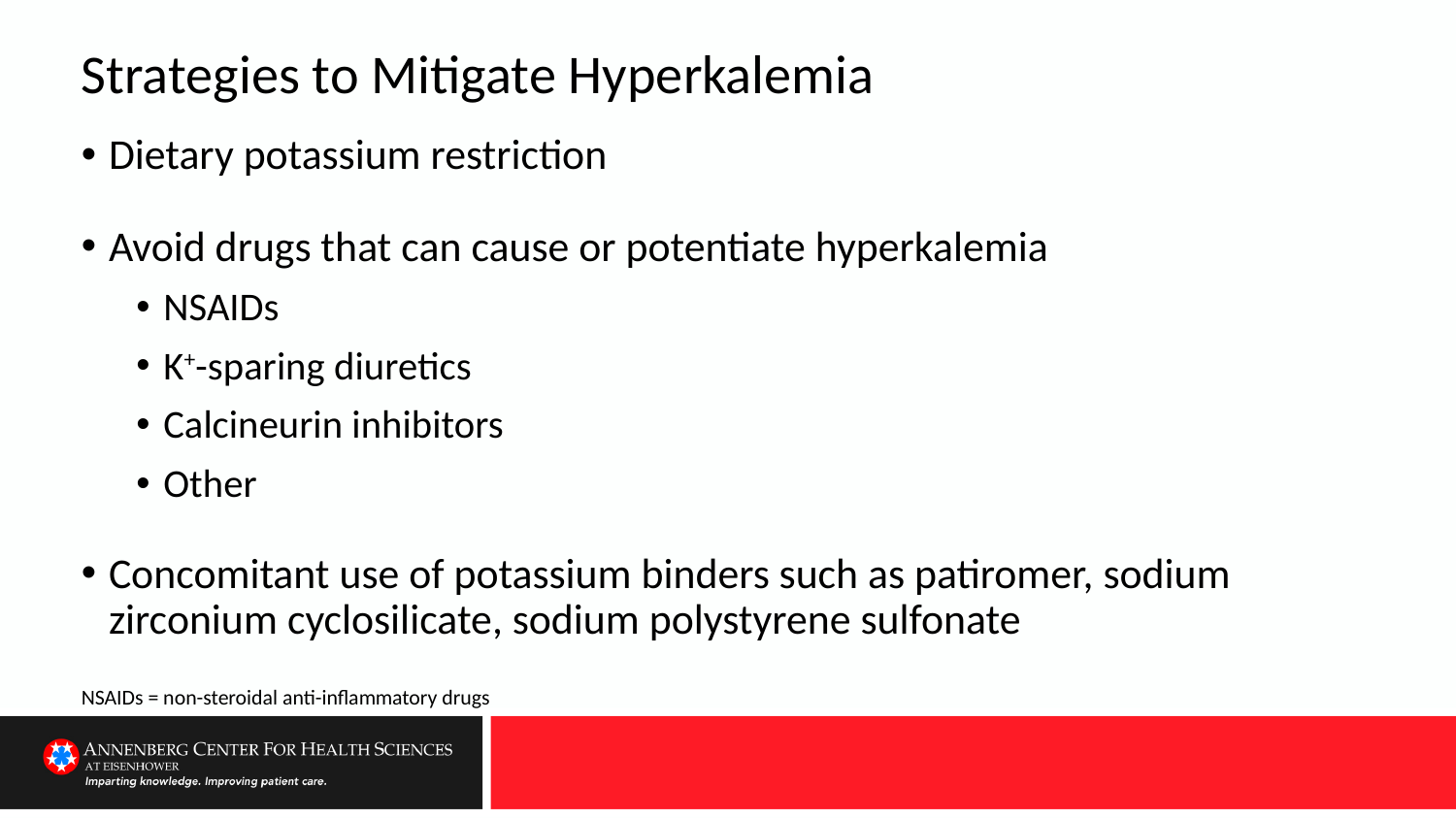

# Strategies to Mitigate Hyperkalemia
Dietary potassium restriction

Avoid drugs that can cause or potentiate hyperkalemia
NSAIDs
K+-sparing diuretics
Calcineurin inhibitors
Other

Concomitant use of potassium binders such as patiromer, sodium zirconium cyclosilicate, sodium polystyrene sulfonate
NSAIDs = non-steroidal anti-inflammatory drugs